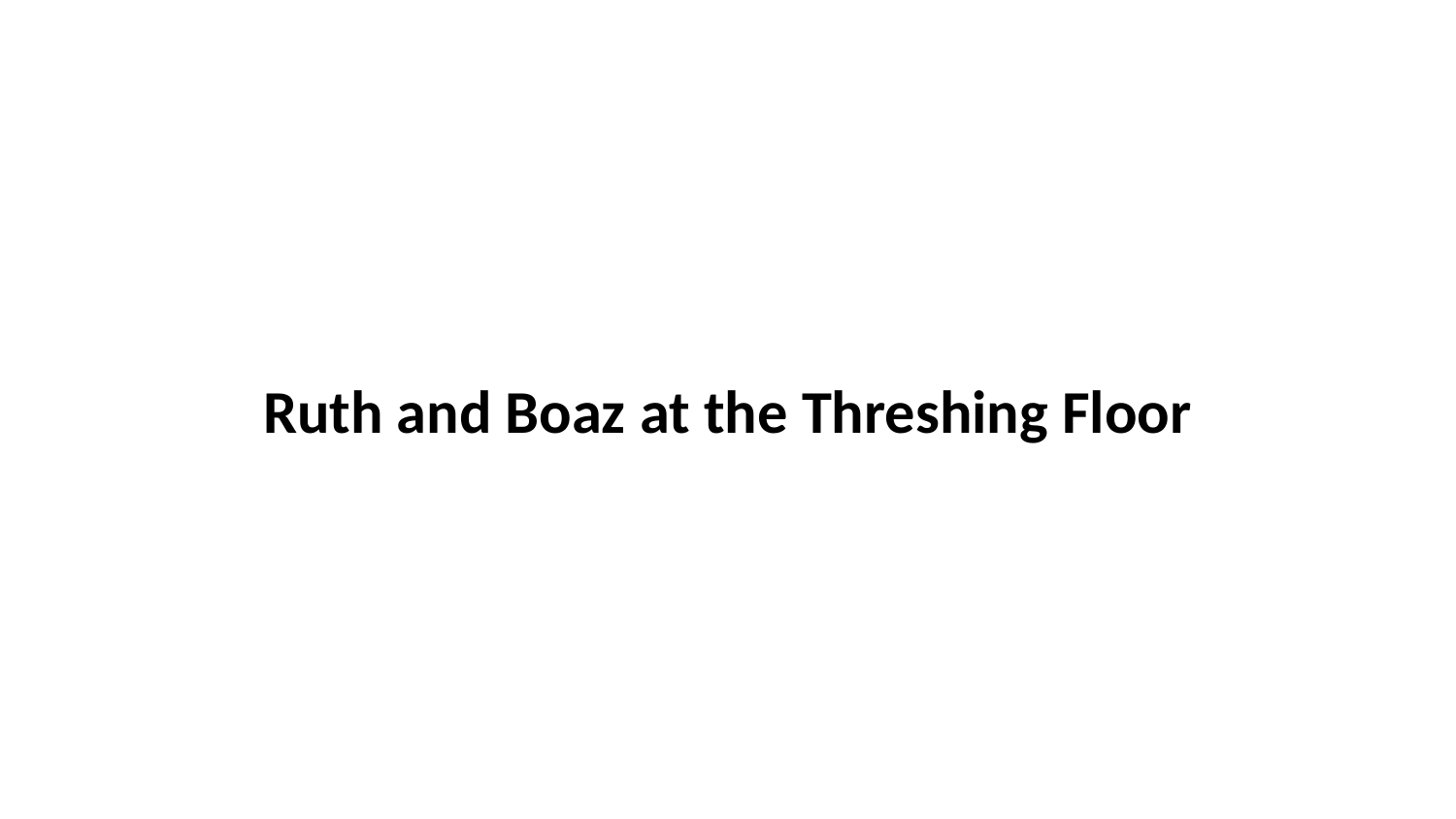

Ruth and Boaz at the Threshing Floor